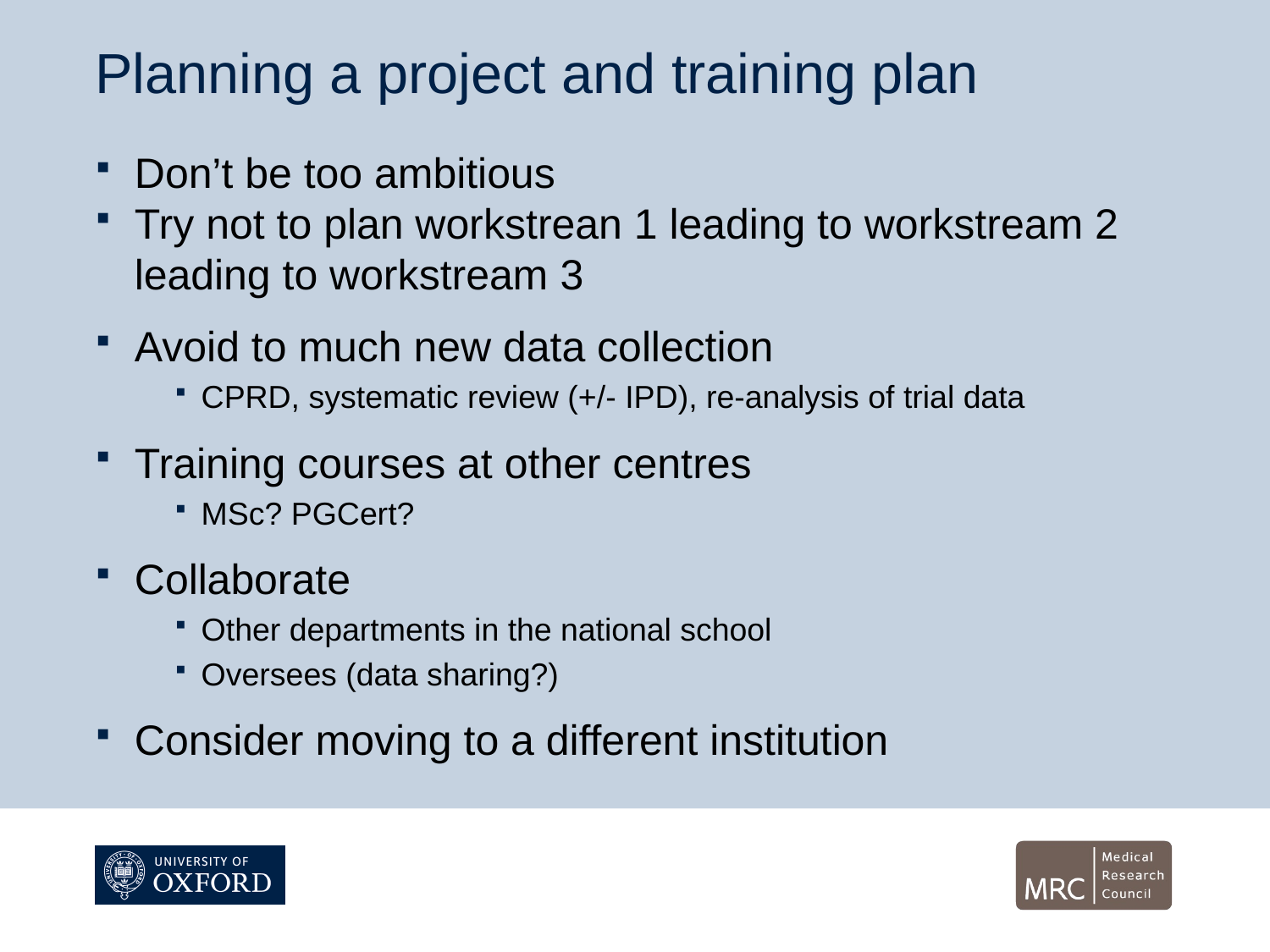

# Planning a project and training plan
Don’t be too ambitious
Try not to plan workstrean 1 leading to workstream 2 leading to workstream 3

Avoid to much new data collection
CPRD, systematic review (+/- IPD), re-analysis of trial data

Training courses at other centres
MSc? PGCert?

Collaborate
Other departments in the national school
Oversees (data sharing?)

Consider moving to a different institution